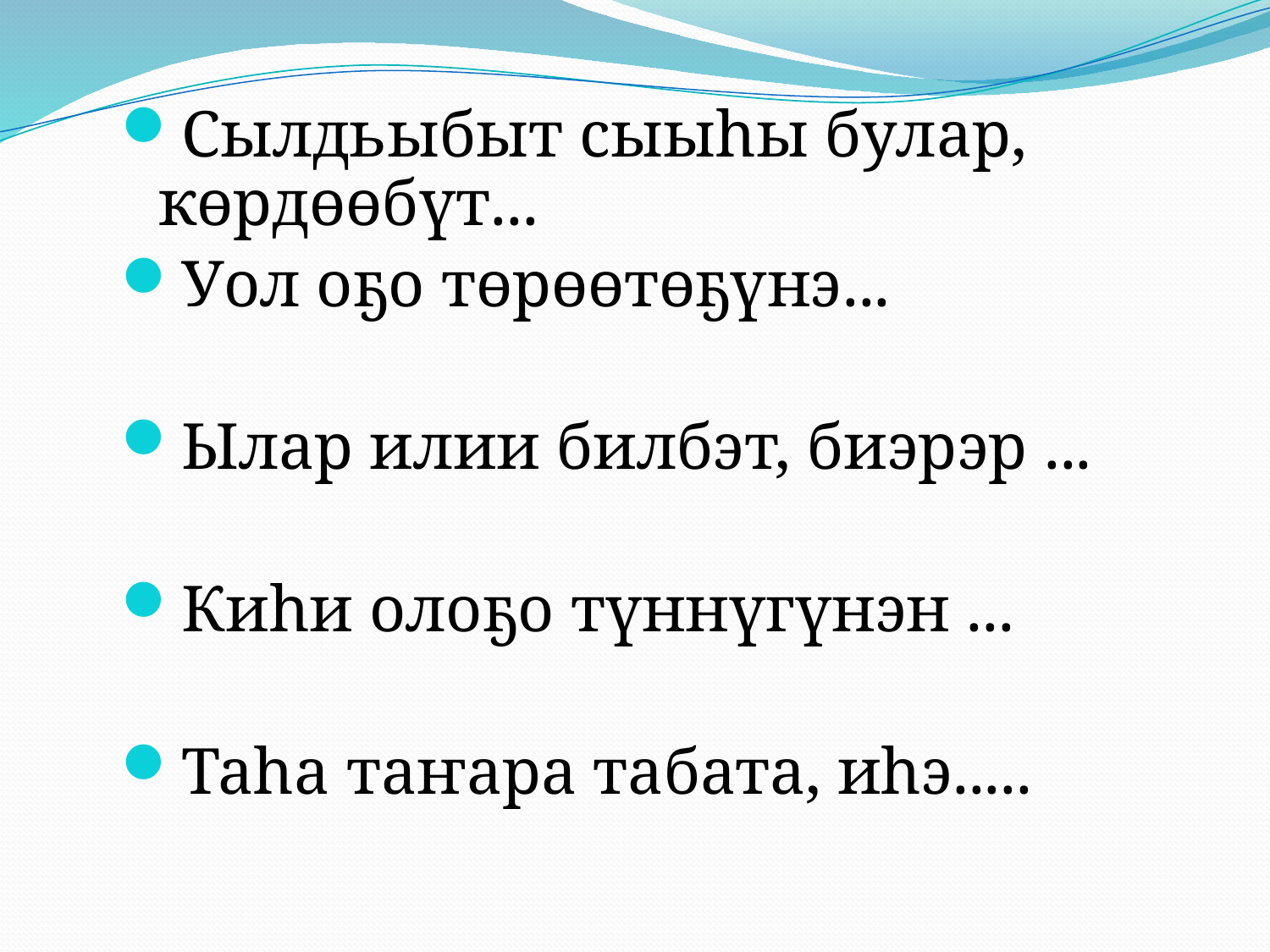

Сылдьыбыт сыыһы булар, көрдөөбүт...
Уол оҕо төрөөтөҕүнэ...

Ылар илии билбэт, биэрэр ...

Киһи олоҕо түннүгүнэн ...

Таһа таҥара табата, иһэ.....